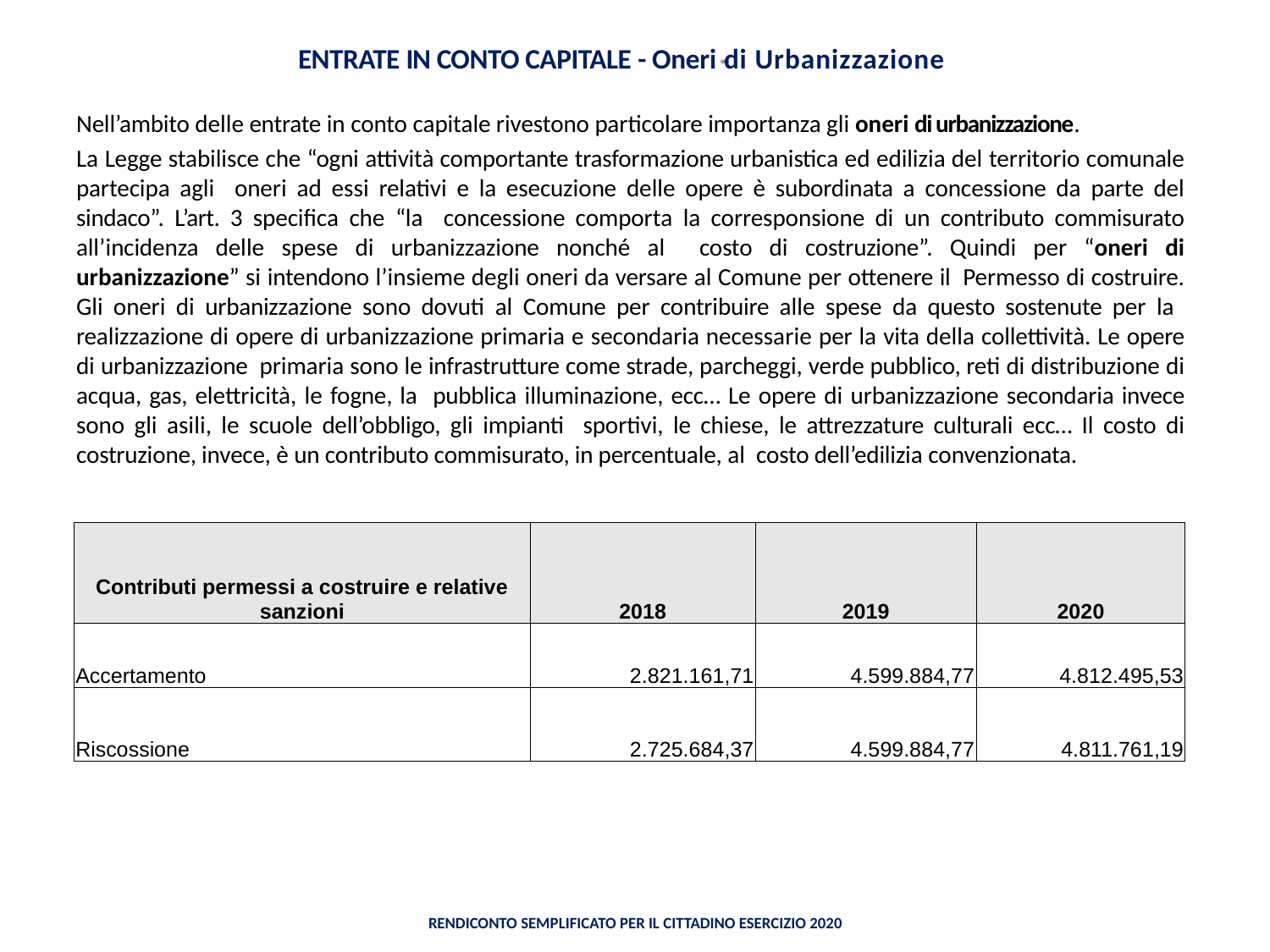

# ENTRATE IN CONTO CAPITALE - Oneri di Urbanizzazione
Nell’ambito delle entrate in conto capitale rivestono particolare importanza gli oneri di urbanizzazione.
La Legge stabilisce che “ogni attività comportante trasformazione urbanistica ed edilizia del territorio comunale partecipa agli  oneri ad essi relativi e la esecuzione delle opere è subordinata a concessione da parte del sindaco”. L’art. 3 specifica che “la  concessione comporta la corresponsione di un contributo commisurato all’incidenza delle spese di urbanizzazione nonché al  costo di costruzione”. Quindi per “oneri di urbanizzazione” si intendono l’insieme degli oneri da versare al Comune per ottenere il  Permesso di costruire. Gli oneri di urbanizzazione sono dovuti al Comune per contribuire alle spese da questo sostenute per la  realizzazione di opere di urbanizzazione primaria e secondaria necessarie per la vita della collettività. Le opere di urbanizzazione  primaria sono le infrastrutture come strade, parcheggi, verde pubblico, reti di distribuzione di acqua, gas, elettricità, le fogne, la  pubblica illuminazione, ecc… Le opere di urbanizzazione secondaria invece sono gli asili, le scuole dell’obbligo, gli impianti  sportivi, le chiese, le attrezzature culturali ecc… Il costo di costruzione, invece, è un contributo commisurato, in percentuale, al  costo dell’edilizia convenzionata.
| Contributi permessi a costruire e relative sanzioni | 2018 | 2019 | 2020 |
| --- | --- | --- | --- |
| Accertamento | 2.821.161,71 | 4.599.884,77 | 4.812.495,53 |
| Riscossione | 2.725.684,37 | 4.599.884,77 | 4.811.761,19 |
Rendiconto semplificato per il Cittadino Esercizio 2020